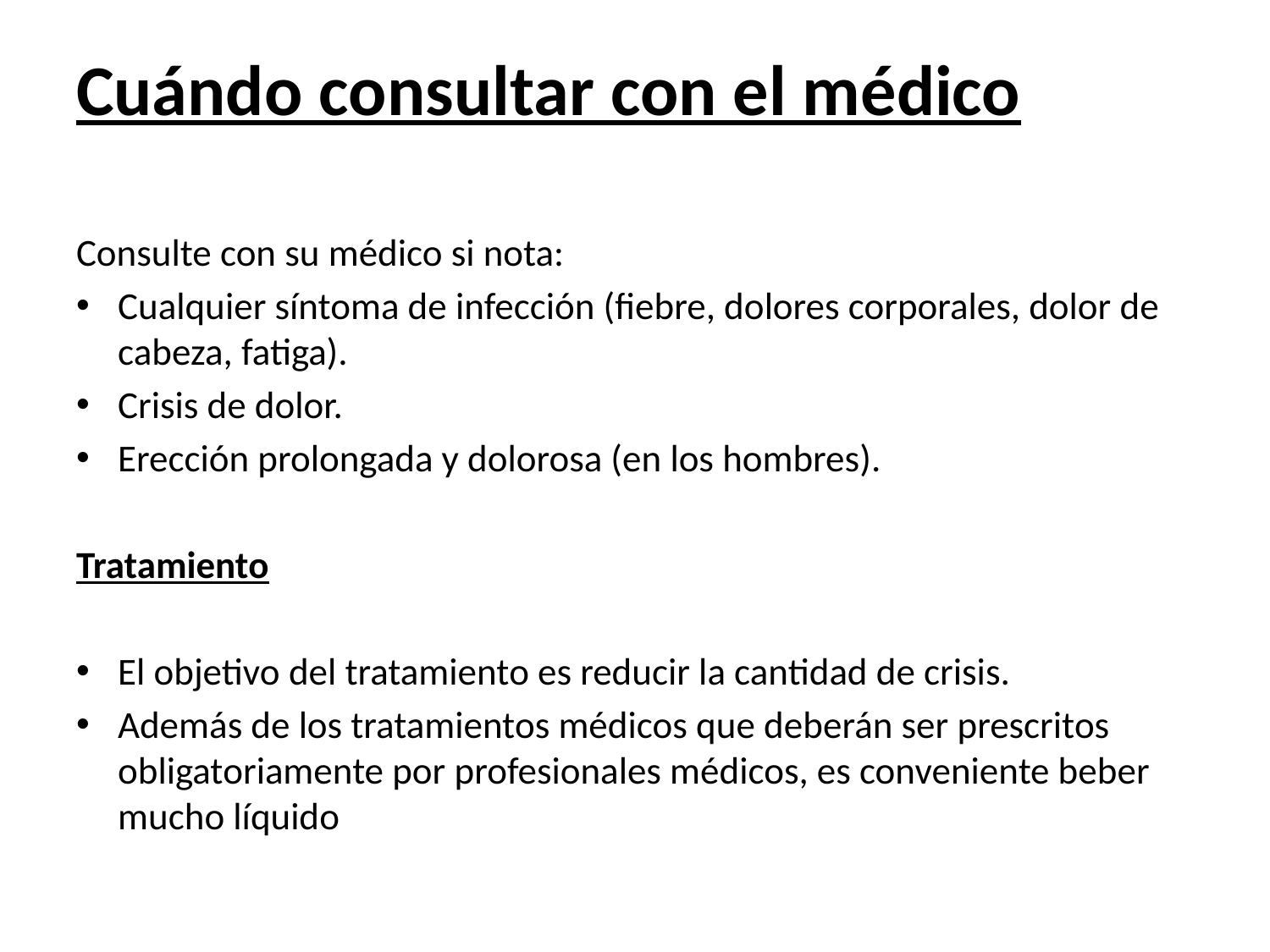

# Cuándo consultar con el médico
Consulte con su médico si nota:
Cualquier síntoma de infección (fiebre, dolores corporales, dolor de cabeza, fatiga).
Crisis de dolor.
Erección prolongada y dolorosa (en los hombres).

Tratamiento

El objetivo del tratamiento es reducir la cantidad de crisis.
Además de los tratamientos médicos que deberán ser prescritos obligatoriamente por profesionales médicos, es conveniente beber mucho líquido